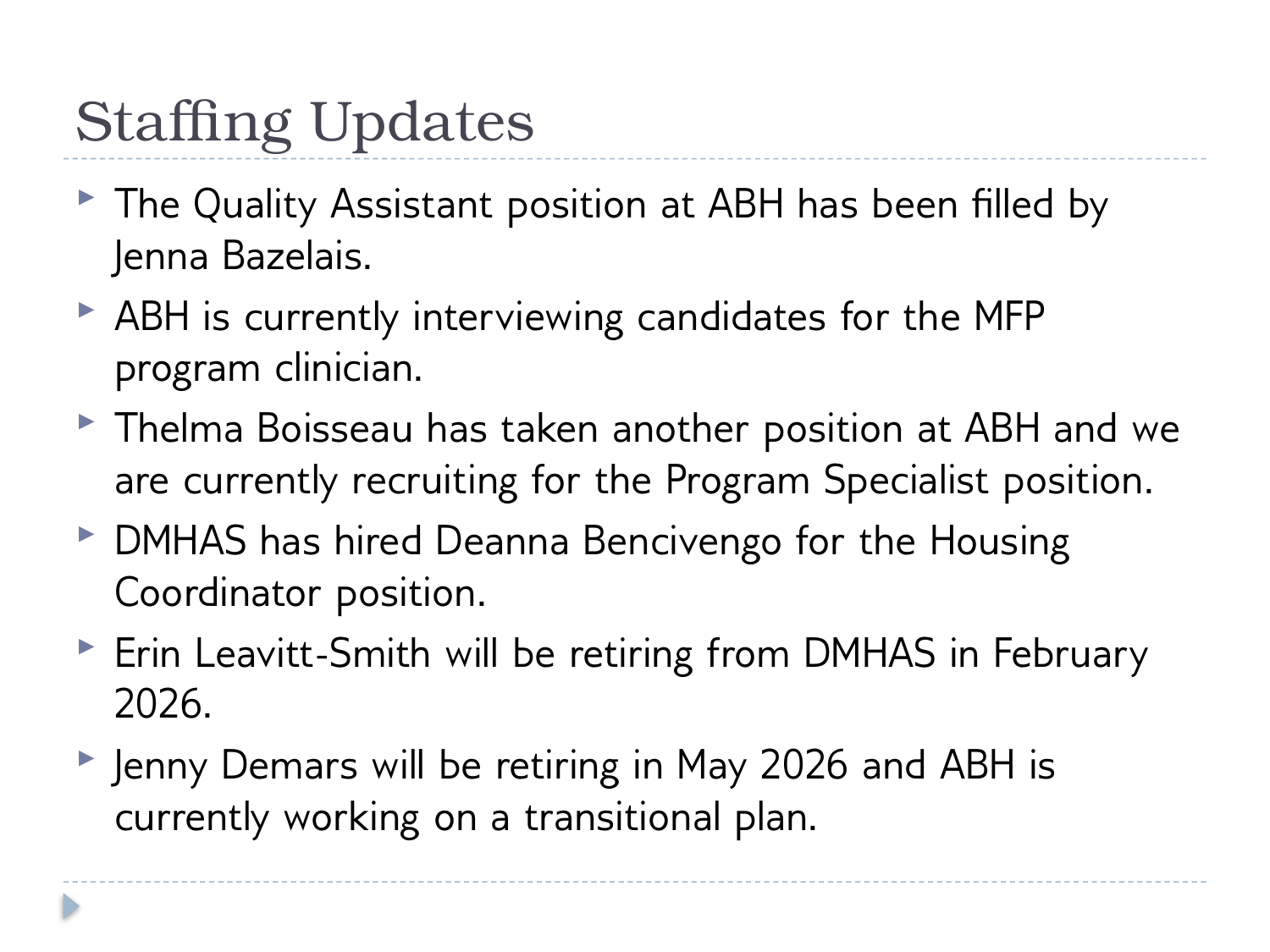

# Staffing Updates
The Quality Assistant position at ABH has been filled by Jenna Bazelais.
ABH is currently interviewing candidates for the MFP program clinician.
Thelma Boisseau has taken another position at ABH and we are currently recruiting for the Program Specialist position.
DMHAS has hired Deanna Bencivengo for the Housing Coordinator position.
Erin Leavitt-Smith will be retiring from DMHAS in February 2026.
Jenny Demars will be retiring in May 2026 and ABH is currently working on a transitional plan.